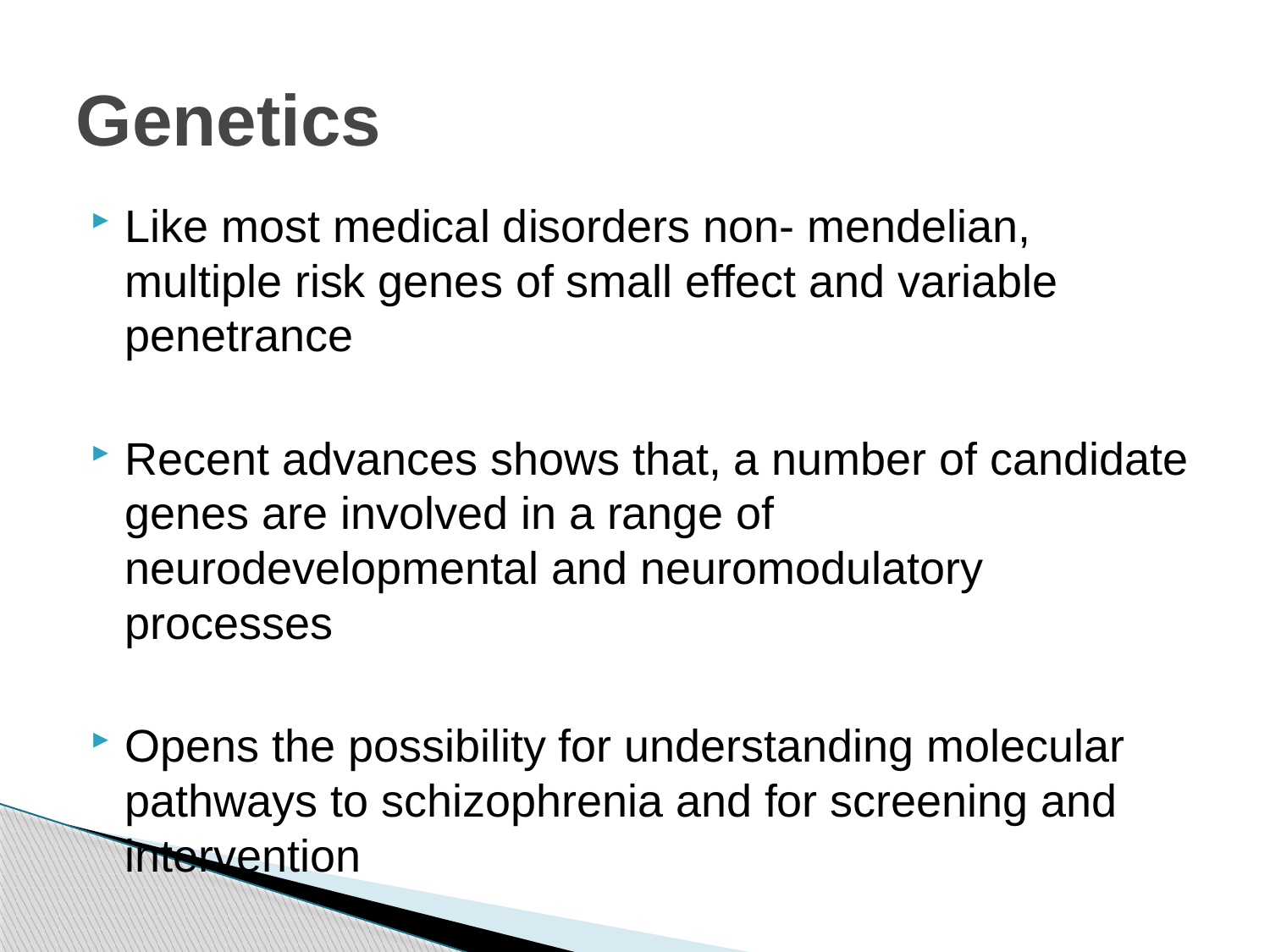

# Genetics
Like most medical disorders non- mendelian, multiple risk genes of small effect and variable penetrance

Recent advances shows that, a number of candidate genes are involved in a range of neurodevelopmental and neuromodulatory processes

Opens the possibility for understanding molecular pathways to schizophrenia and for screening and intervention